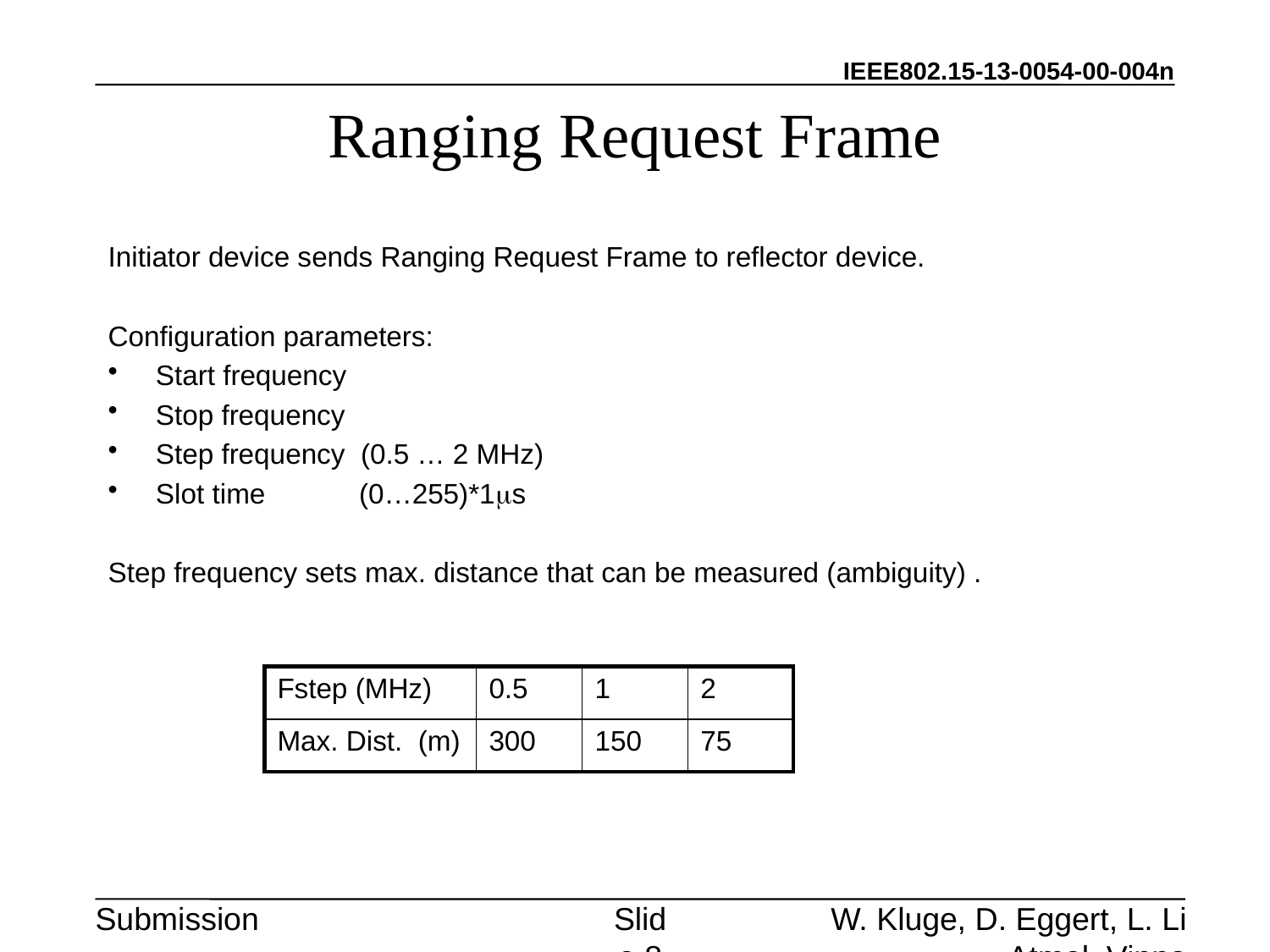

# Ranging Request Frame
Initiator device sends Ranging Request Frame to reflector device.

Configuration parameters:
Start frequency
Stop frequency
Step frequency  (0.5 … 2 MHz)
Slot time            (0…255)*1μs

Step frequency sets max. distance that can be measured (ambiguity) .

| Fstep (MHz) | 0.5 | 1 | 2 |
| --- | --- | --- | --- |
| Max. Dist. (m) | 300 | 150 | 75 |
Slide 8
W. Kluge, D. Eggert, L. Li  Atmel, Vinno